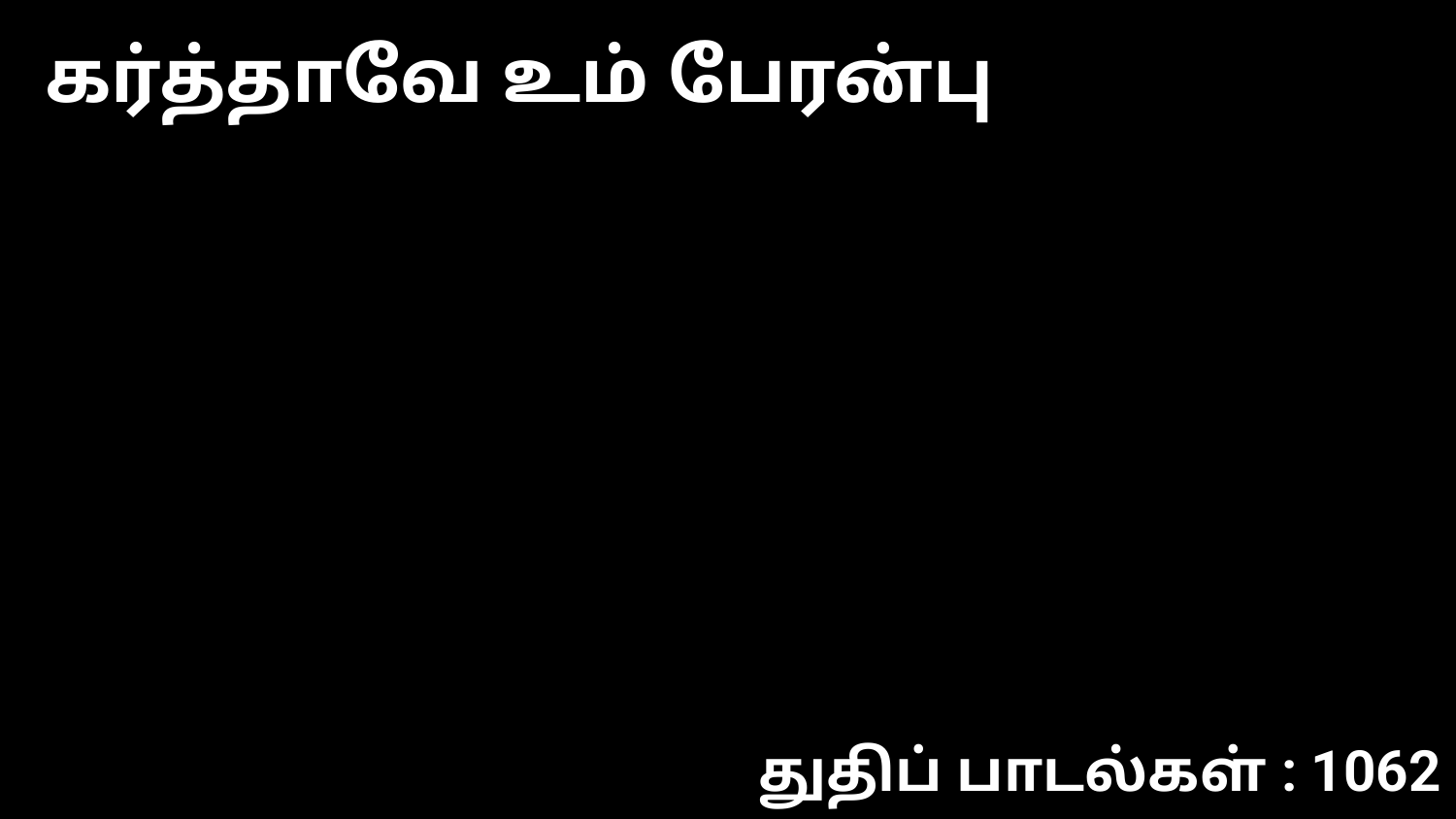

கர்த்தாவே உம் பேரன்பு
துதிப் பாடல்கள் : 1062